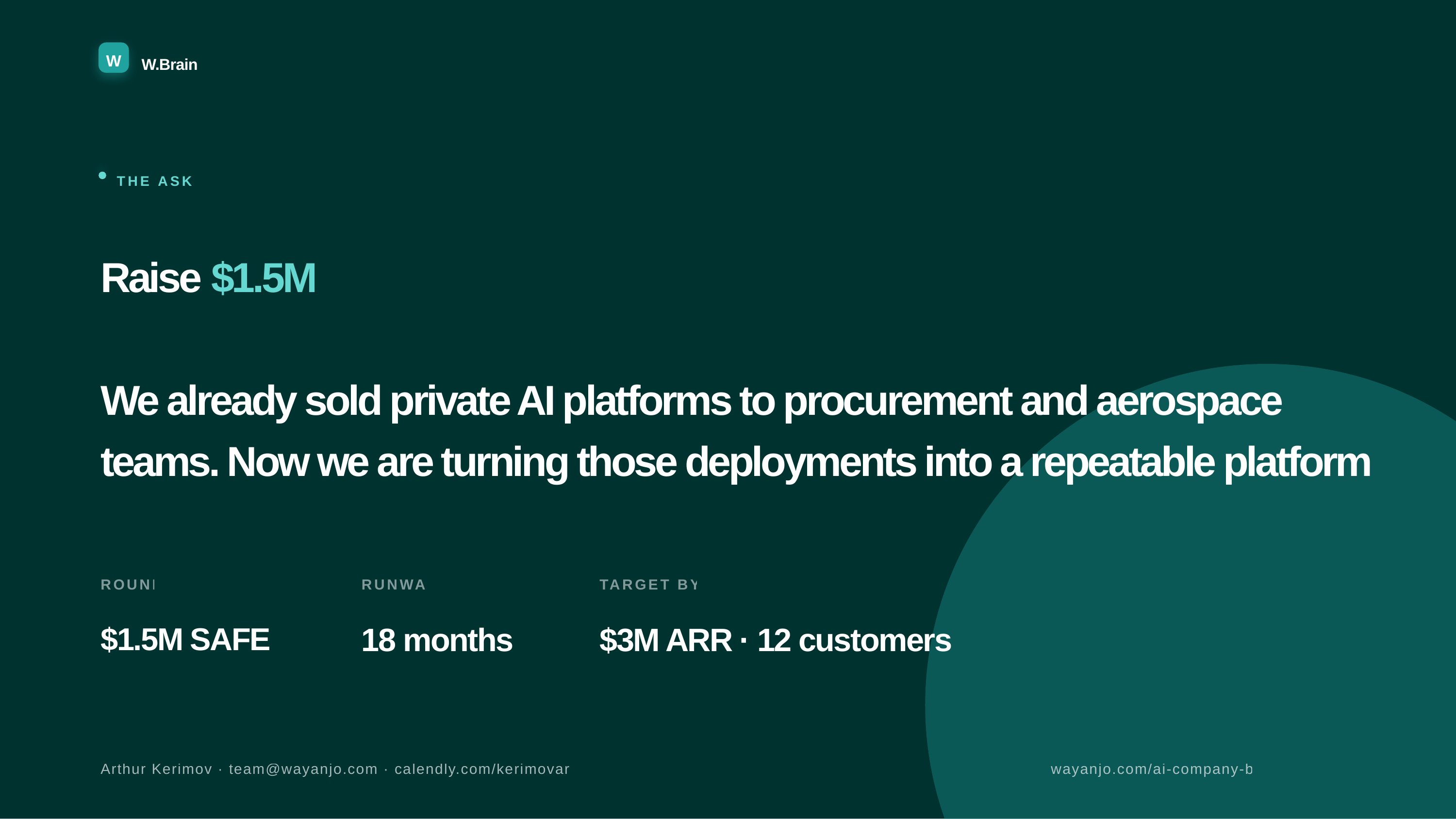

W

W.Brain
THE ASK

Raise $1.5M

We already sold private AI platforms to procurement and aerospace teams. Now we are turning those deployments into a repeatable platform

ROUND
RUNWAY
TARGET BY A
$1.5M SAFE
18 months
$3M ARR · 12 customers
Arthur Kerimov · team@wayanjo.com · calendly.com/kerimovartur-official
wayanjo.com/ai-company-brain